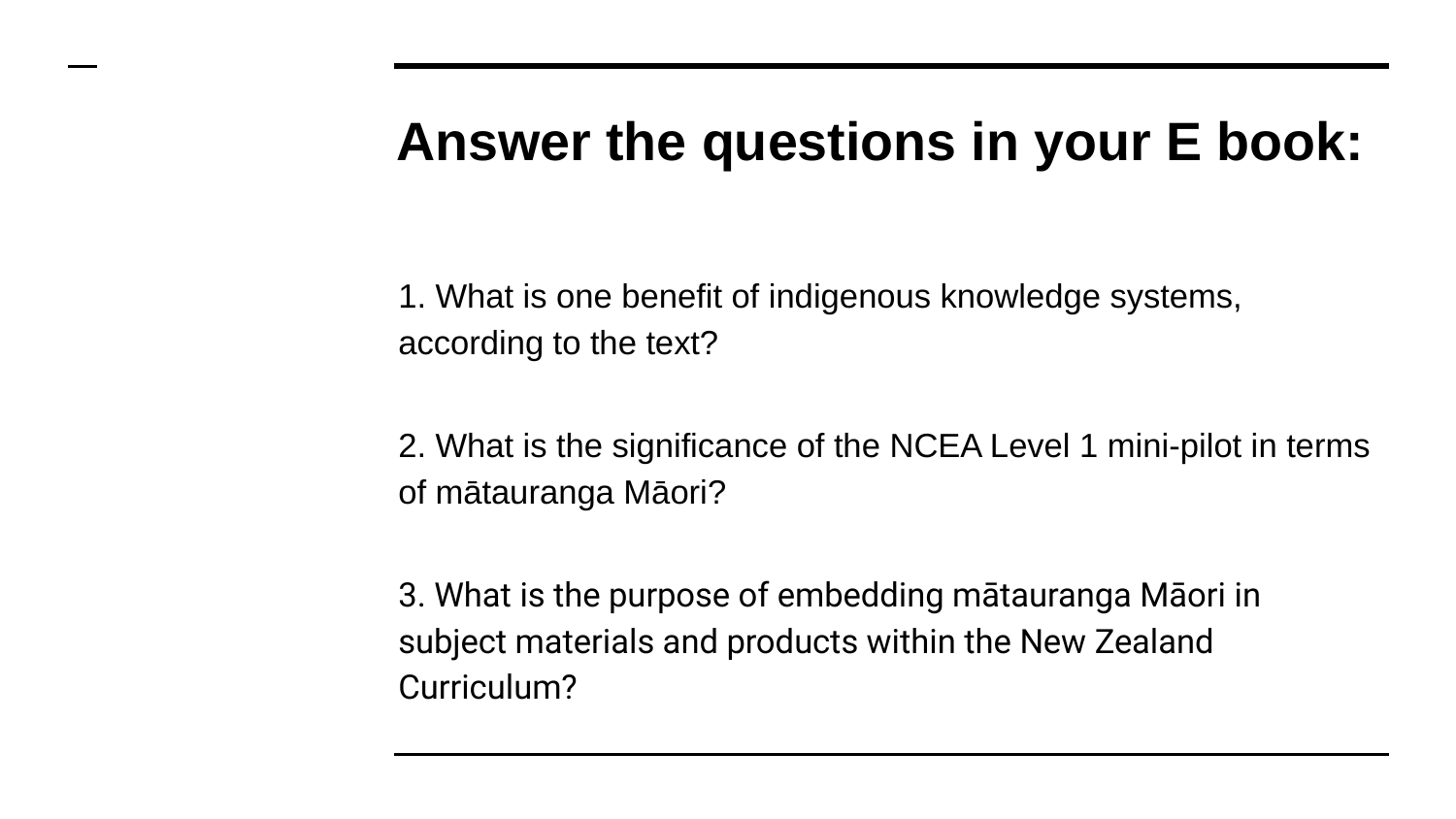

# Answer the questions in your E book:
1. What is one benefit of indigenous knowledge systems, according to the text?

2. What is the significance of the NCEA Level 1 mini-pilot in terms of mātauranga Māori?

3. What is the purpose of embedding mātauranga Māori in subject materials and products within the New Zealand Curriculum?